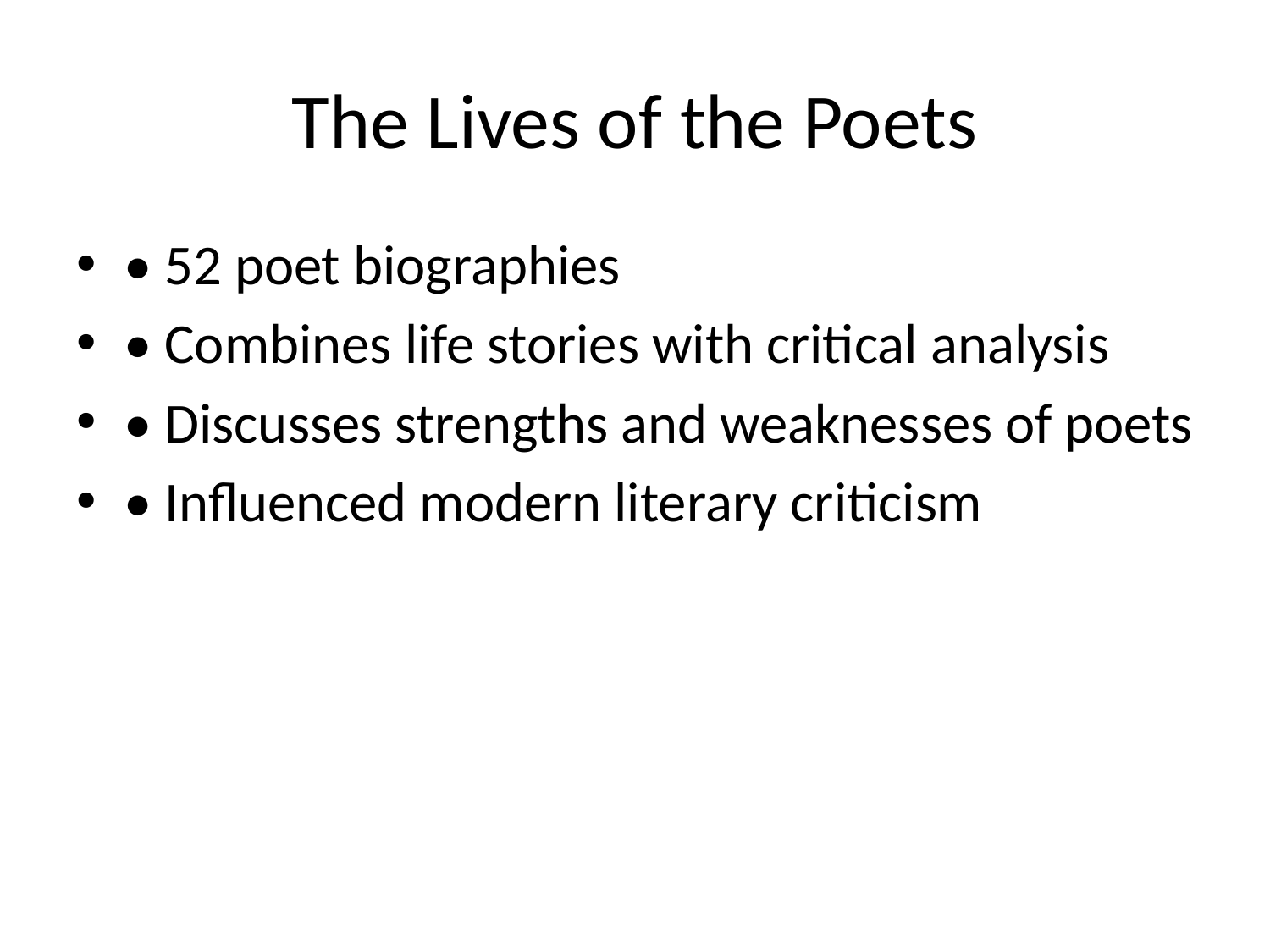

# The Lives of the Poets
• 52 poet biographies
• Combines life stories with critical analysis
• Discusses strengths and weaknesses of poets
• Influenced modern literary criticism